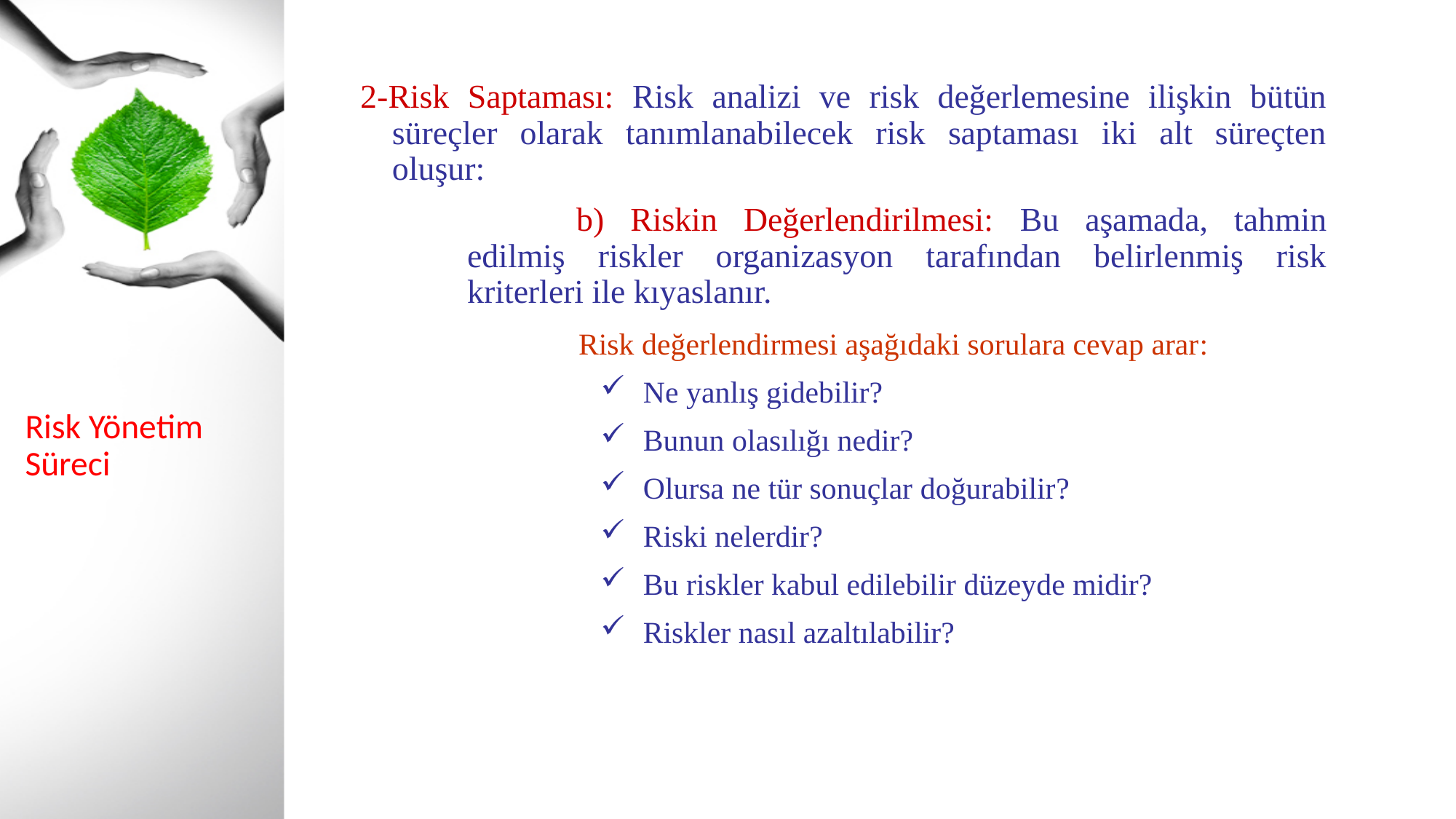

2-Risk Saptaması: Risk analizi ve risk değerlemesine ilişkin bütün süreçler olarak tanımlanabilecek risk saptaması iki alt süreçten oluşur:
		b) Riskin Değerlendirilmesi: Bu aşamada, tahmin edilmiş riskler organizasyon tarafından belirlenmiş risk kriterleri ile kıyaslanır.
		Risk değerlendirmesi aşağıdaki sorulara cevap arar:
  Ne yanlış gidebilir?
  Bunun olasılığı nedir?
  Olursa ne tür sonuçlar doğurabilir?
  Riski nelerdir?
  Bu riskler kabul edilebilir düzeyde midir?
  Riskler nasıl azaltılabilir?

# Risk Yönetim Süreci